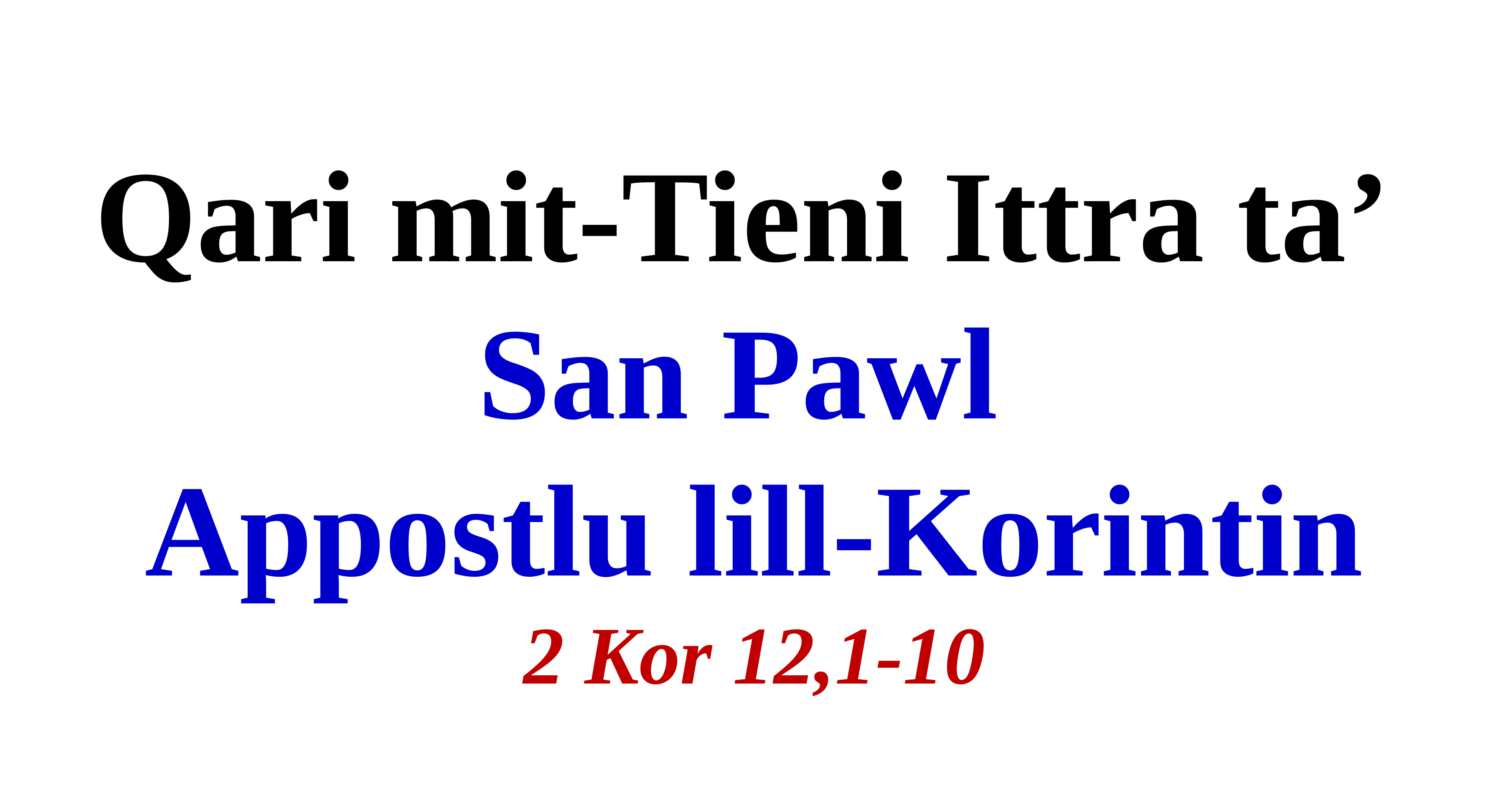

Qari mit-Tieni Ittra ta’
San Pawl
Appostlu lill-Korintin
2 Kor 12,1-10